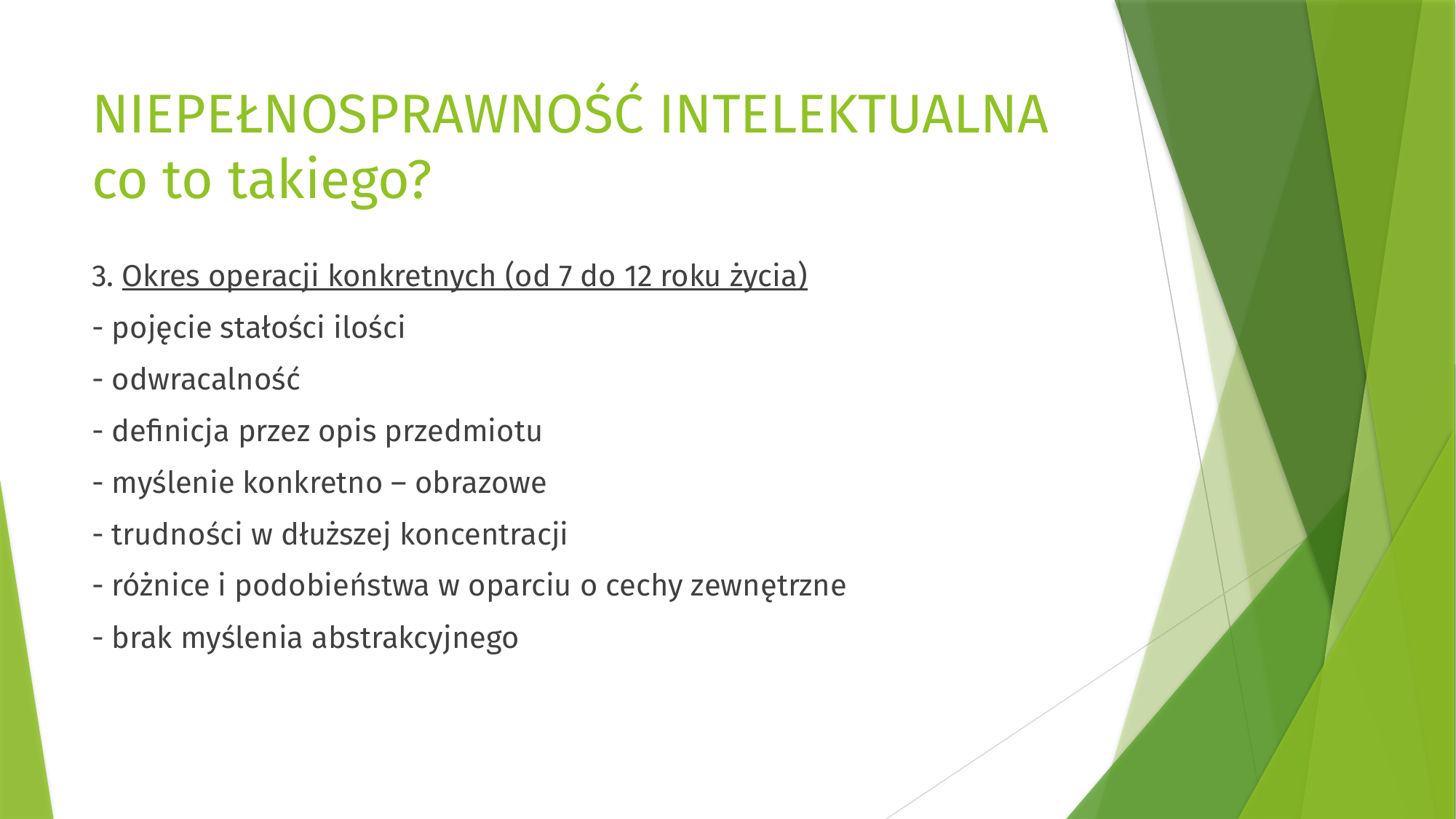

# NIEPEŁNOSPRAWNOŚĆ INTELEKTUALNA co to takiego?
3. Okres operacji konkretnych (od 7 do 12 roku życia)
- pojęcie stałości ilości
- odwracalność
- definicja przez opis przedmiotu
- myślenie konkretno – obrazowe
- trudności w dłuższej koncentracji
- różnice i podobieństwa w oparciu o cechy zewnętrzne
- brak myślenia abstrakcyjnego